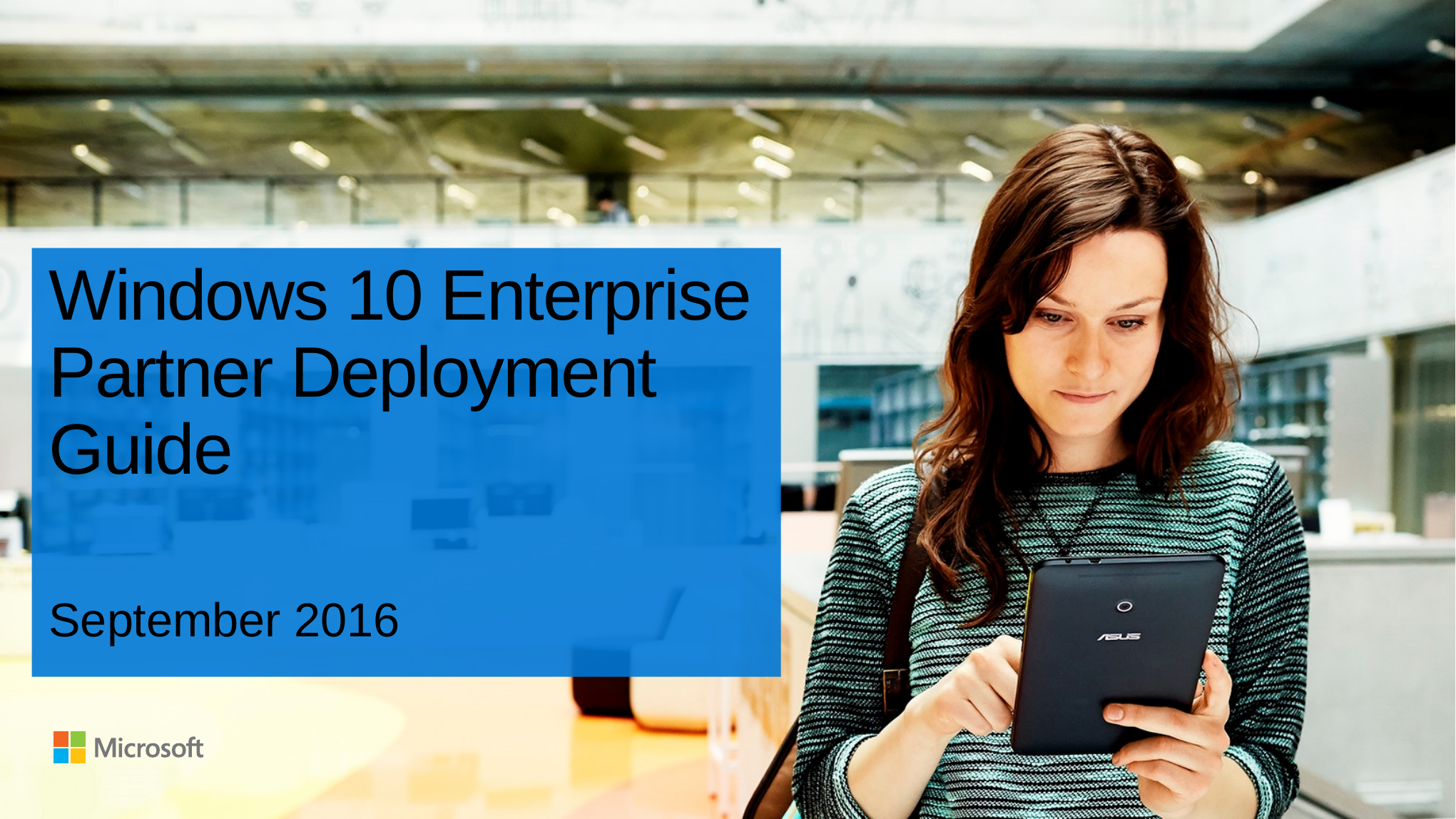

# Windows 10 Enterprise Partner Deployment Guide

September 2016